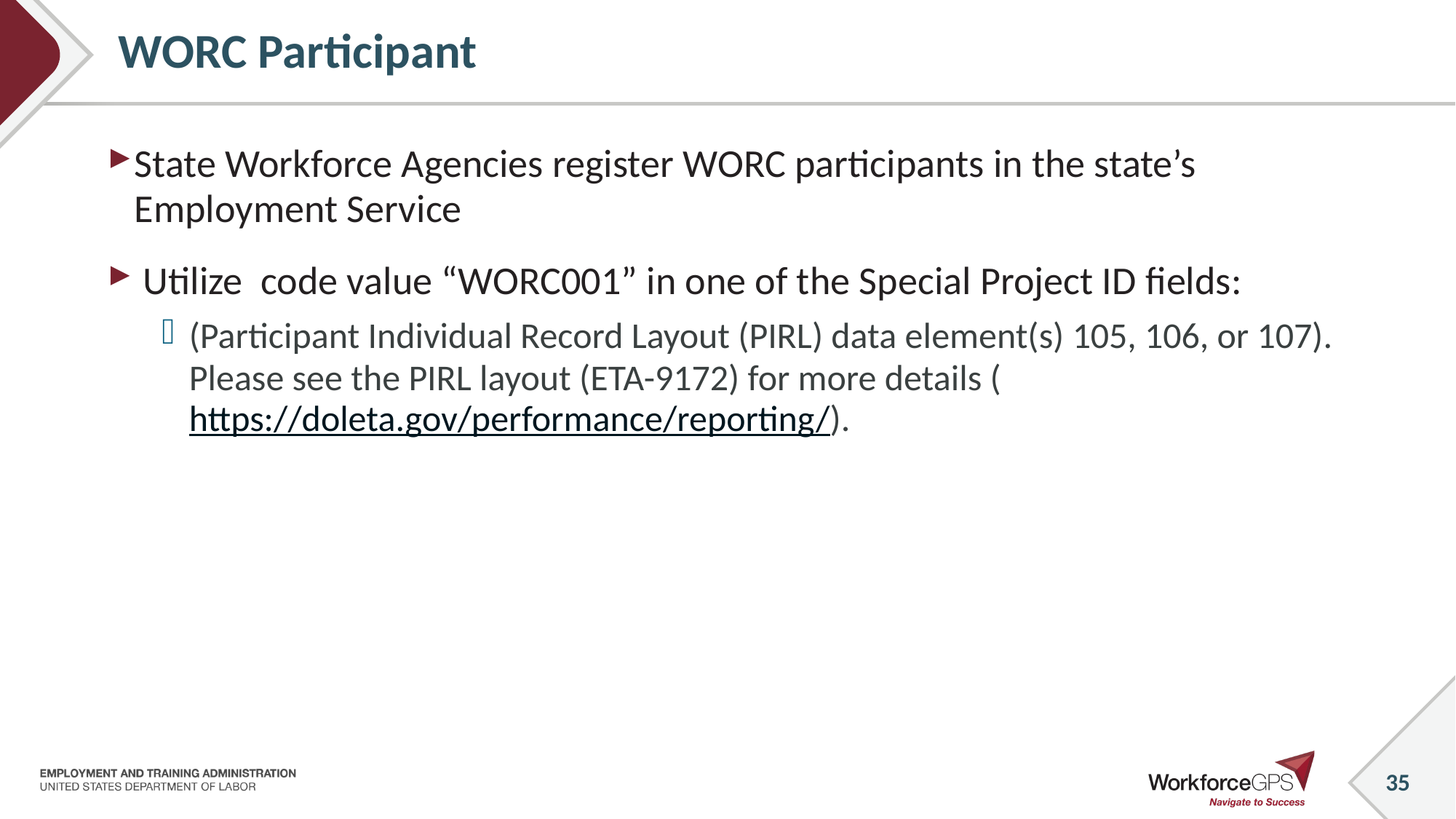

# WORC Participant
State Workforce Agencies register WORC participants in the state’s Employment Service
 Utilize  code value “WORC001” in one of the Special Project ID fields:
(Participant Individual Record Layout (PIRL) data element(s) 105, 106, or 107).  Please see the PIRL layout (ETA-9172) for more details (https://doleta.gov/performance/reporting/).

35